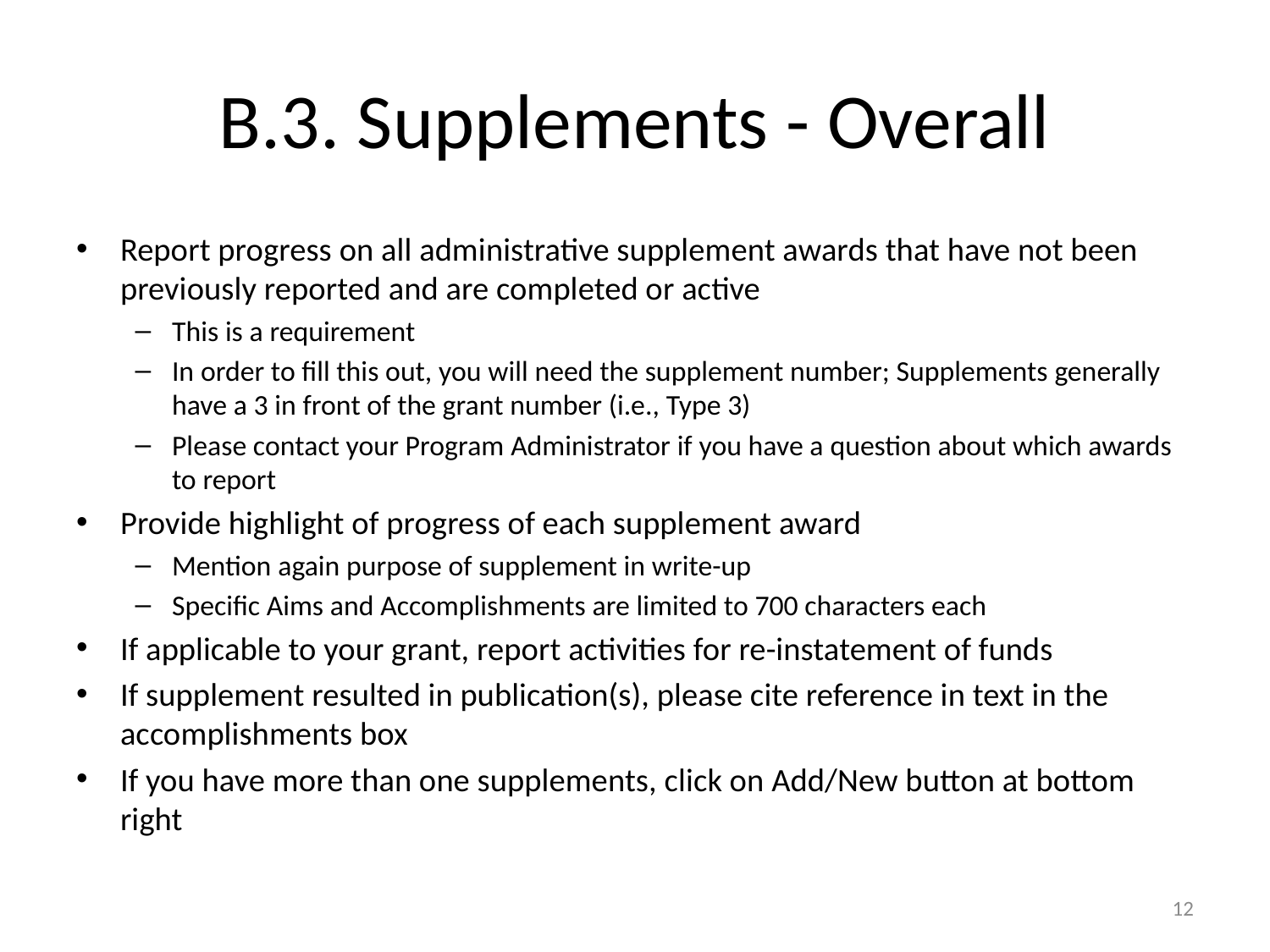

# B.3. Supplements - Overall
Report progress on all administrative supplement awards that have not been previously reported and are completed or active
This is a requirement
In order to fill this out, you will need the supplement number; Supplements generally have a 3 in front of the grant number (i.e., Type 3)
Please contact your Program Administrator if you have a question about which awards to report
Provide highlight of progress of each supplement award
Mention again purpose of supplement in write-up
Specific Aims and Accomplishments are limited to 700 characters each
If applicable to your grant, report activities for re-instatement of funds
If supplement resulted in publication(s), please cite reference in text in the accomplishments box
If you have more than one supplements, click on Add/New button at bottom right
12